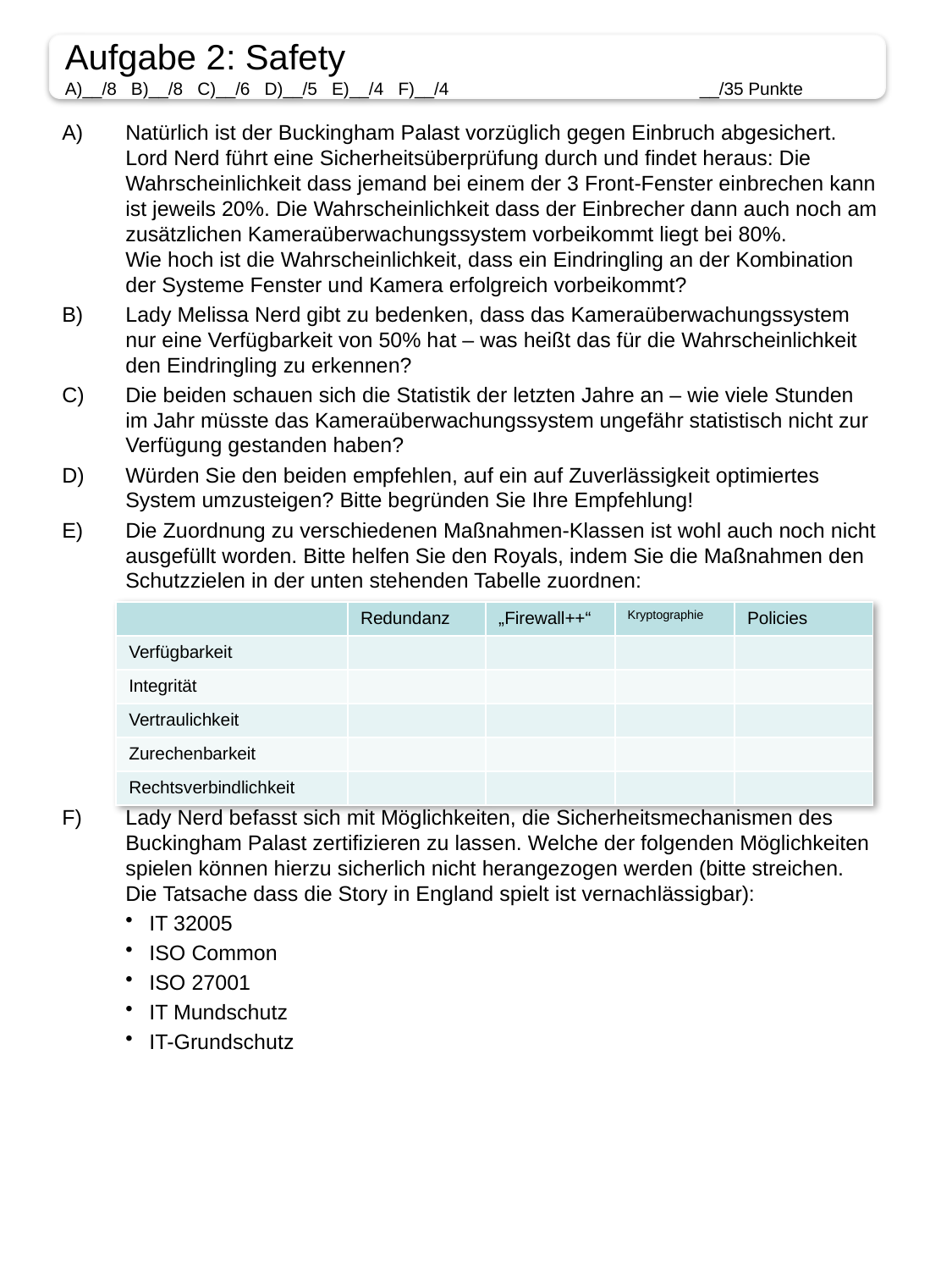

Aufgabe 2: Safety
A)__/8   B)__/8   C)__/6   D)__/5   E)__/4   F)__/4		__/35 Punkte
Natürlich ist der Buckingham Palast vorzüglich gegen Einbruch abgesichert. Lord Nerd führt eine Sicherheitsüberprüfung durch und findet heraus: Die Wahrscheinlichkeit dass jemand bei einem der 3 Front-Fenster einbrechen kann ist jeweils 20%. Die Wahrscheinlichkeit dass der Einbrecher dann auch noch am zusätzlichen Kameraüberwachungssystem vorbeikommt liegt bei 80%.
Wie hoch ist die Wahrscheinlichkeit, dass ein Eindringling an der Kombination der Systeme Fenster und Kamera erfolgreich vorbeikommt?
Lady Melissa Nerd gibt zu bedenken, dass das Kameraüberwachungssystem nur eine Verfügbarkeit von 50% hat – was heißt das für die Wahrscheinlichkeit den Eindringling zu erkennen?
Die beiden schauen sich die Statistik der letzten Jahre an – wie viele Stunden im Jahr müsste das Kameraüberwachungssystem ungefähr statistisch nicht zur Verfügung gestanden haben?
Würden Sie den beiden empfehlen, auf ein auf Zuverlässigkeit optimiertes System umzusteigen? Bitte begründen Sie Ihre Empfehlung!
Die Zuordnung zu verschiedenen Maßnahmen-Klassen ist wohl auch noch nicht ausgefüllt worden. Bitte helfen Sie den Royals, indem Sie die Maßnahmen den Schutzzielen in der unten stehenden Tabelle zuordnen:

Lady Nerd befasst sich mit Möglichkeiten, die Sicherheitsmechanismen des Buckingham Palast zertifizieren zu lassen. Welche der folgenden Möglichkeiten spielen können hierzu sicherlich nicht herangezogen werden (bitte streichen. Die Tatsache dass die Story in England spielt ist vernachlässigbar):
IT 32005
ISO Common
ISO 27001
IT Mundschutz
IT-Grundschutz

|  | Redundanz | „Firewall++“ | Kryptographie | Policies |
| --- | --- | --- | --- | --- |
| Verfügbarkeit |  |  |  |  |
| Integrität |  |  |  |  |
| Vertraulichkeit |  |  |  |  |
| Zurechenbarkeit |  |  |  |  |
| Rechtsverbindlichkeit |  |  |  |  |